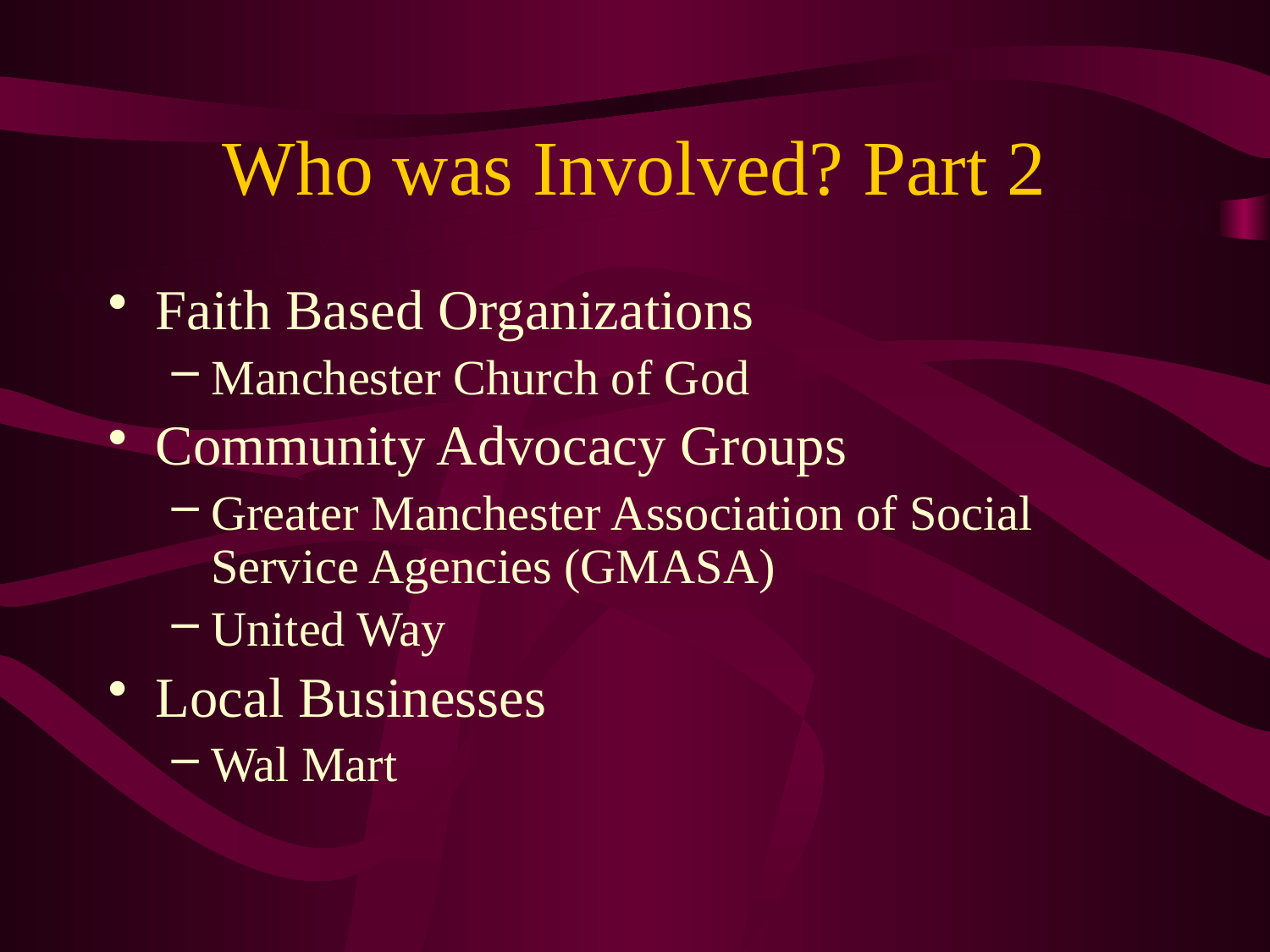

# Who was Involved? Part 2
Faith Based Organizations
Manchester Church of God
Community Advocacy Groups
Greater Manchester Association of Social Service Agencies (GMASA)
United Way
Local Businesses
Wal Mart